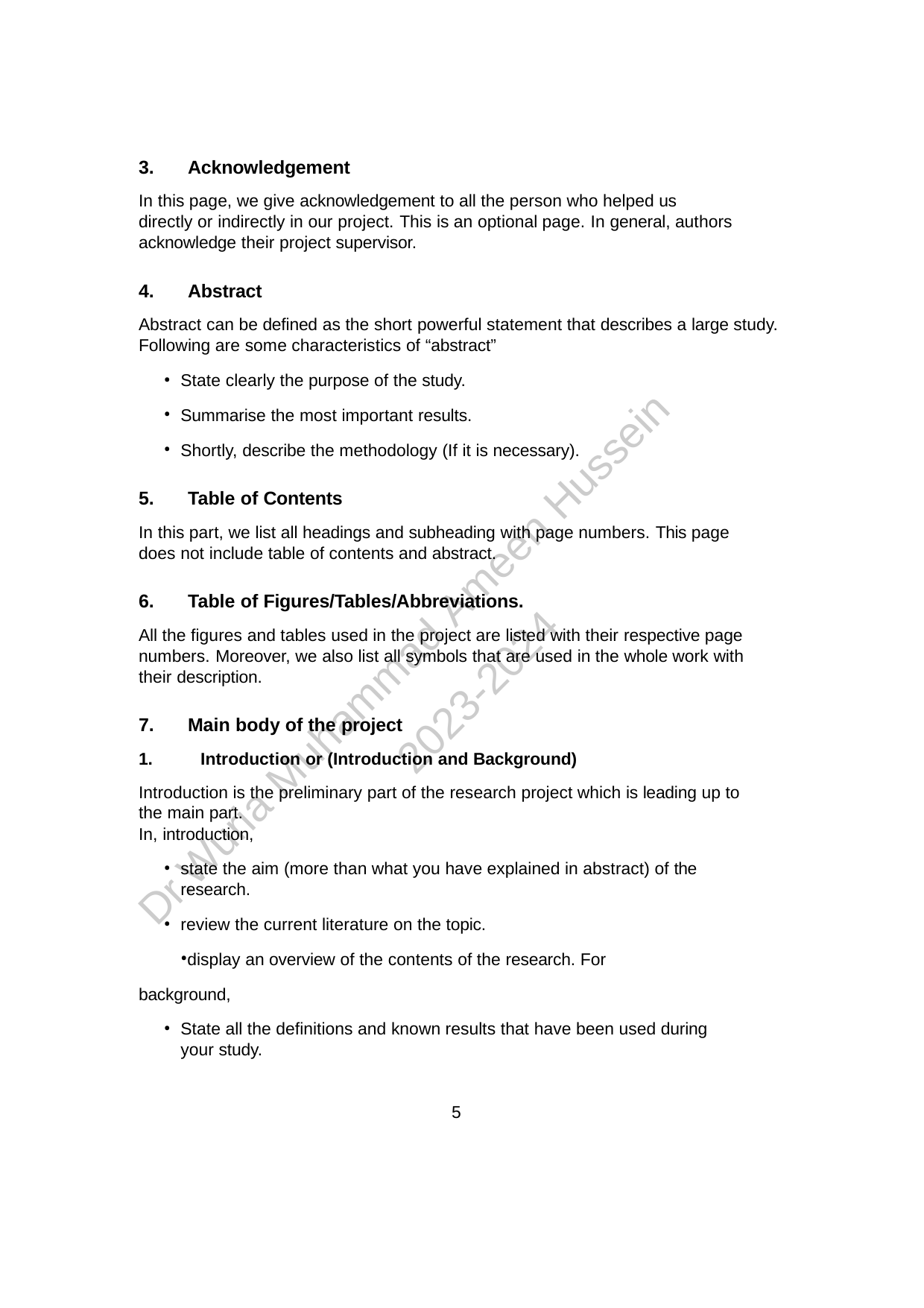

Acknowledgement
In this page, we give acknowledgement to all the person who helped us directly or indirectly in our project. This is an optional page. In general, authors acknowledge their project supervisor.

Abstract
Abstract can be defined as the short powerful statement that describes a large study. Following are some characteristics of “abstract”
State clearly the purpose of the study.
Summarise the most important results.
Shortly, describe the methodology (If it is necessary).

Table of Contents
In this part, we list all headings and subheading with page numbers. This page does not include table of contents and abstract.

Table of Figures/Tables/Abbreviations.
All the figures and tables used in the project are listed with their respective page numbers. Moreover, we also list all symbols that are used in the whole work with their description.

Main body of the project
Introduction or (Introduction and Background)
Introduction is the preliminary part of the research project which is leading up to the main part.
In, introduction,
state the aim (more than what you have explained in abstract) of the 	research.
review the current literature on the topic.
display an overview of the contents of the research. For background,
State all the definitions and known results that have been used during 	your study.
Dr.Wuria Muhammad Ameen Hussein
2023-2024
5